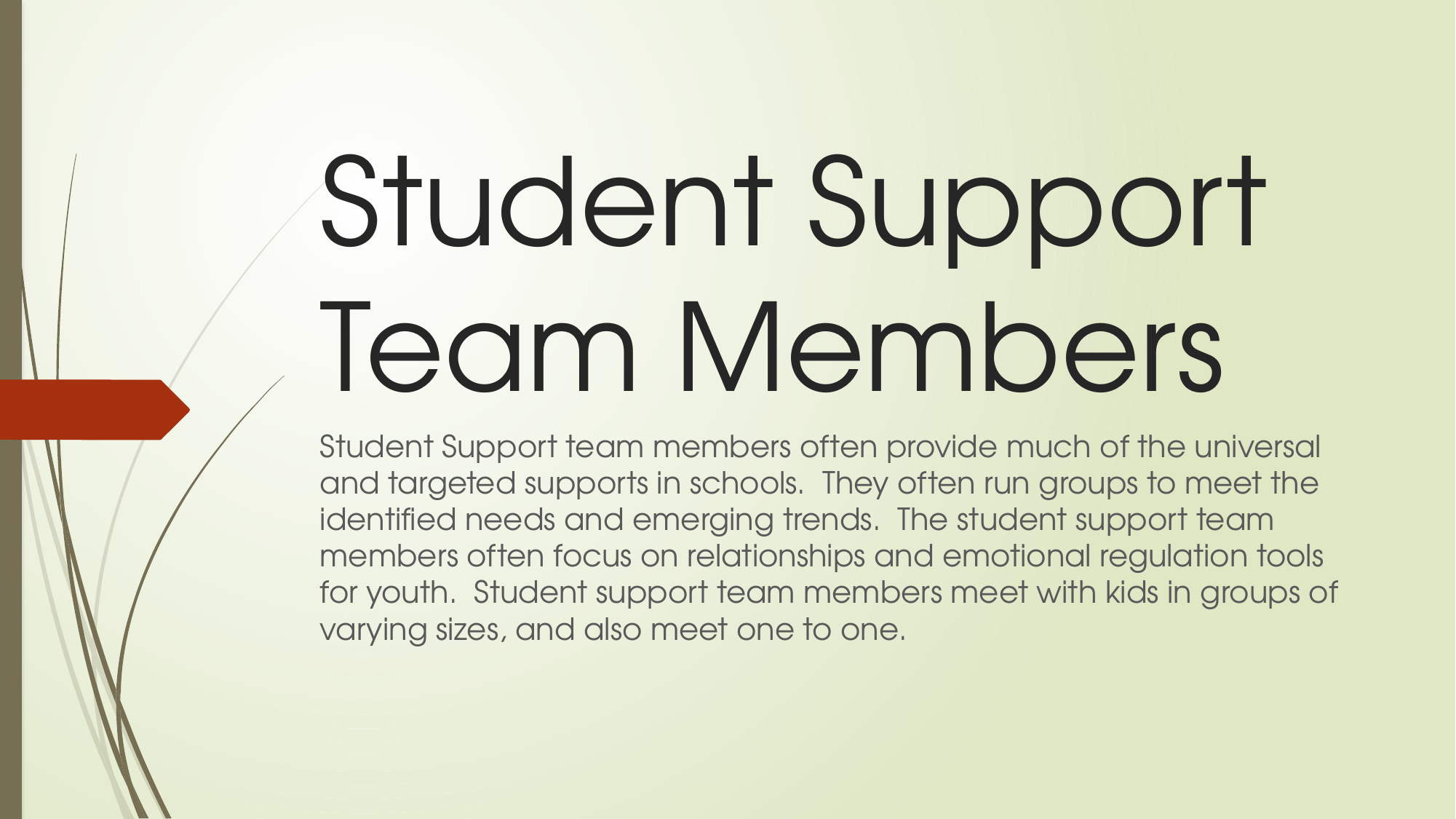

# Student Support Team Members
Student Support team members often provide much of the universal and targeted supports in schools.  They often run groups to meet the identified needs and emerging trends.  The student support team members often focus on relationships and emotional regulation tools for youth.  Student support team members meet with kids in groups of varying sizes, and also meet one to one.